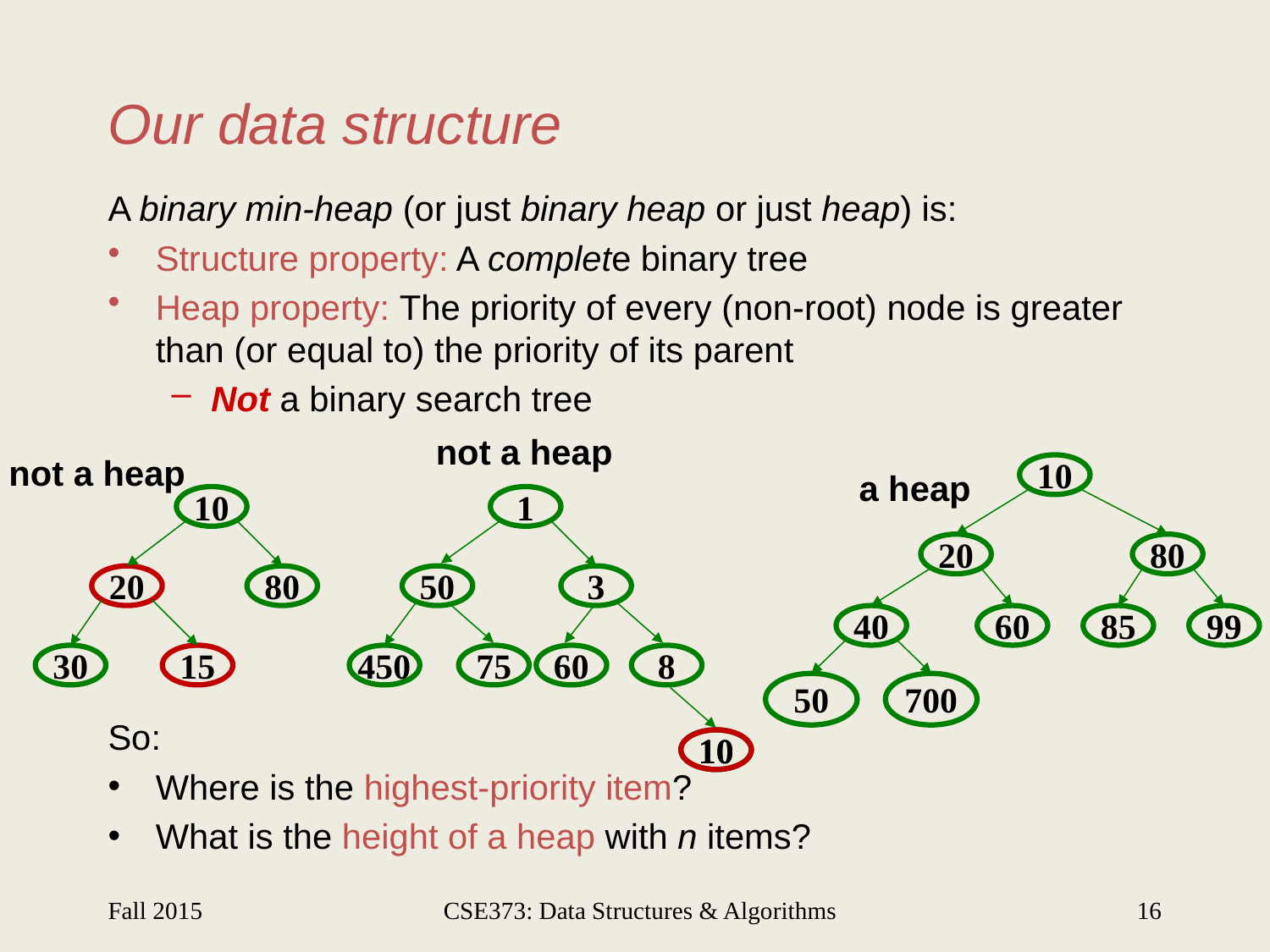

# Our data structure
A binary min-heap (or just binary heap or just heap) is:
Structure property: A complete binary tree
Heap property: The priority of every (non-root) node is greater than (or equal to) the priority of its parent
Not a binary search tree
not a heap
not a heap
10
20
80
40
60
85
99
50
700
a heap
10
1
20
80
50
3
30
15
450
75
60
8
So:
Where is the highest-priority item?
What is the height of a heap with n items?
10
10
Fall 2015
CSE373: Data Structures & Algorithms
16